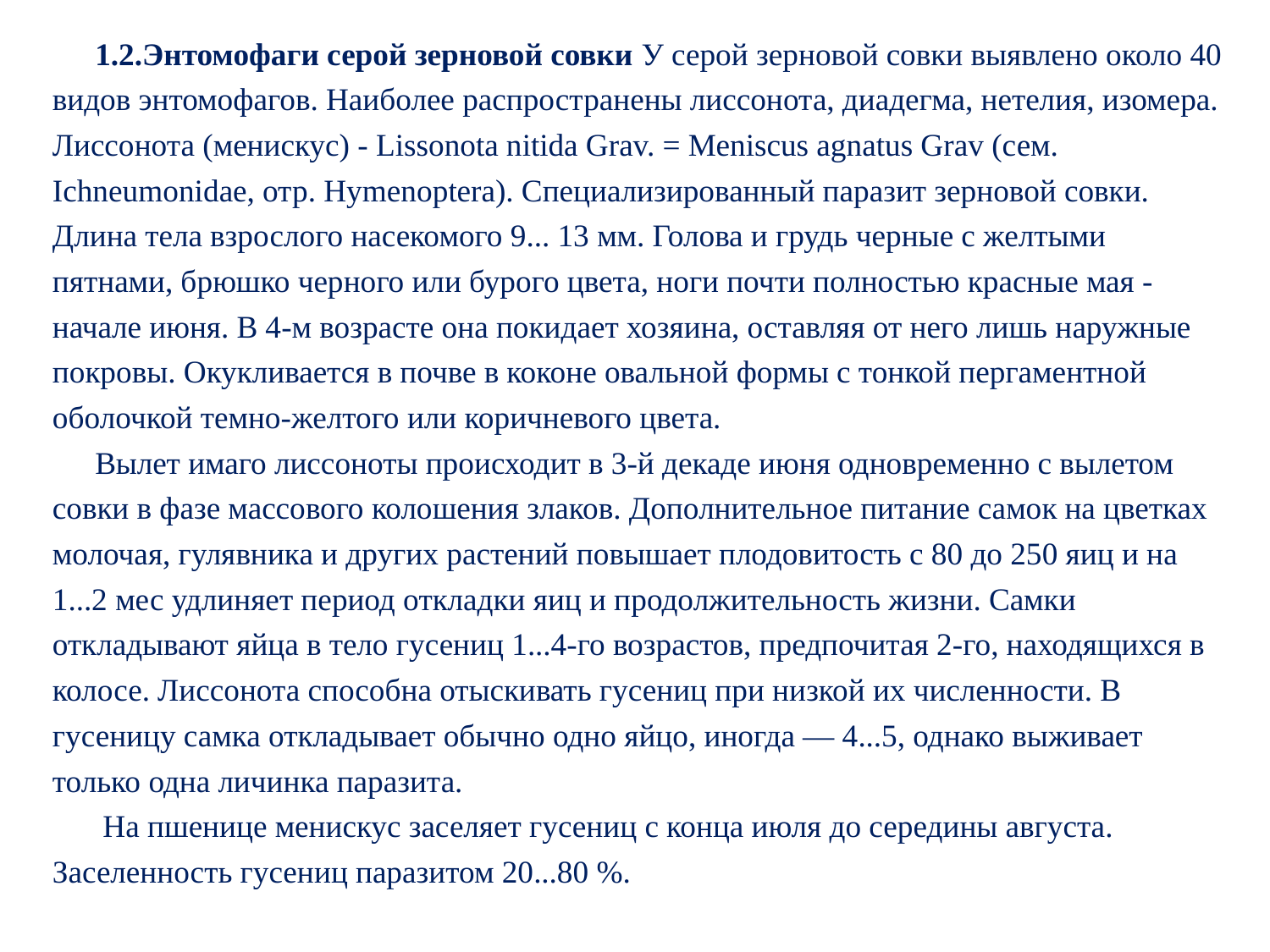

1.2.Энтомофаги серой зерновой совки У серой зерновой совки выявлено около 40 видов энтомофагов. Наиболее распространены лиссонота, диадегма, нетелия, изомера. Лиссонота (менискус) - Lissonota nitida Grav. = Meniscus agnatus Grav (сем. Ichneumonidae, отр. Hymenoptera). Специализированный паразит зерновой совки. Длина тела взрослого насекомого 9... 13 мм. Голова и грудь черные с желтыми пятнами, брюшко черного или бурого цвета, ноги почти полностью красные мая - начале июня. В 4-м возрасте она покидает хозяина, оставляя от него лишь наружные покровы. Окукливается в почве в коконе овальной формы с тонкой пергаментной оболочкой темно-желтого или коричневого цвета.
Вылет имаго лиссоноты происходит в 3-й декаде июня одновременно с вылетом совки в фазе массового колошения злаков. Дополнительное питание самок на цветках молочая, гулявника и других растений повышает плодовитость с 80 до 250 яиц и на 1...2 мес удлиняет период откладки яиц и продолжительность жизни. Самки откладывают яйца в тело гусениц 1...4-го возрастов, предпочитая 2-го, находящихся в колосе. Лиссонота способна отыскивать гусениц при низкой их численности. В гусеницу самка откладывает обычно одно яйцо, иногда — 4...5, однако выживает только одна личинка паразита.
 На пшенице менискус заселяет гусениц с конца июля до середины августа. Заселенность гусениц паразитом 20...80 %.